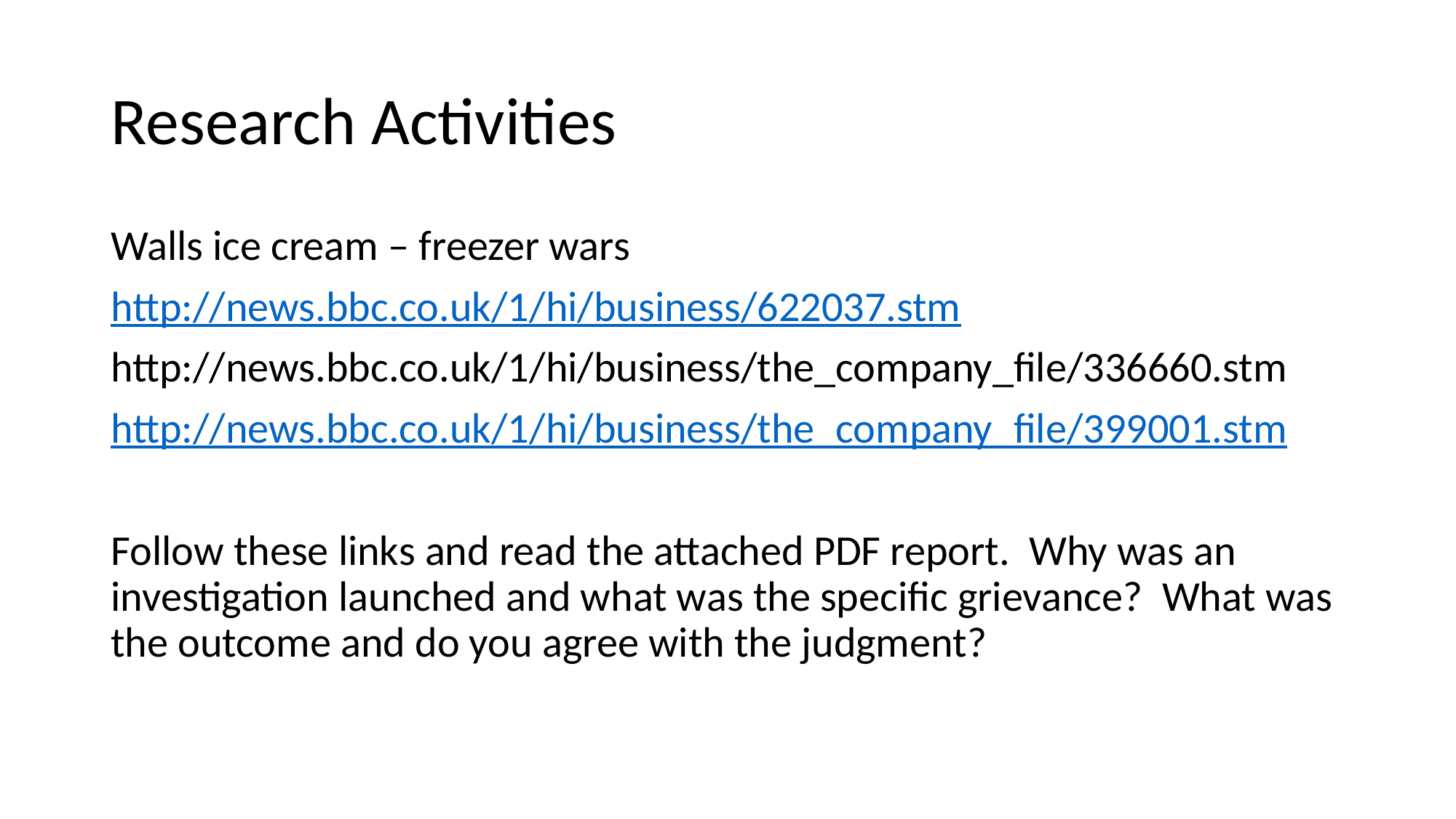

# Research Activities
Walls ice cream – freezer wars
http://news.bbc.co.uk/1/hi/business/622037.stm
http://news.bbc.co.uk/1/hi/business/the_company_file/336660.stm
http://news.bbc.co.uk/1/hi/business/the_company_file/399001.stm

Follow these links and read the attached PDF report.  Why was an investigation launched and what was the specific grievance?  What was the outcome and do you agree with the judgment?